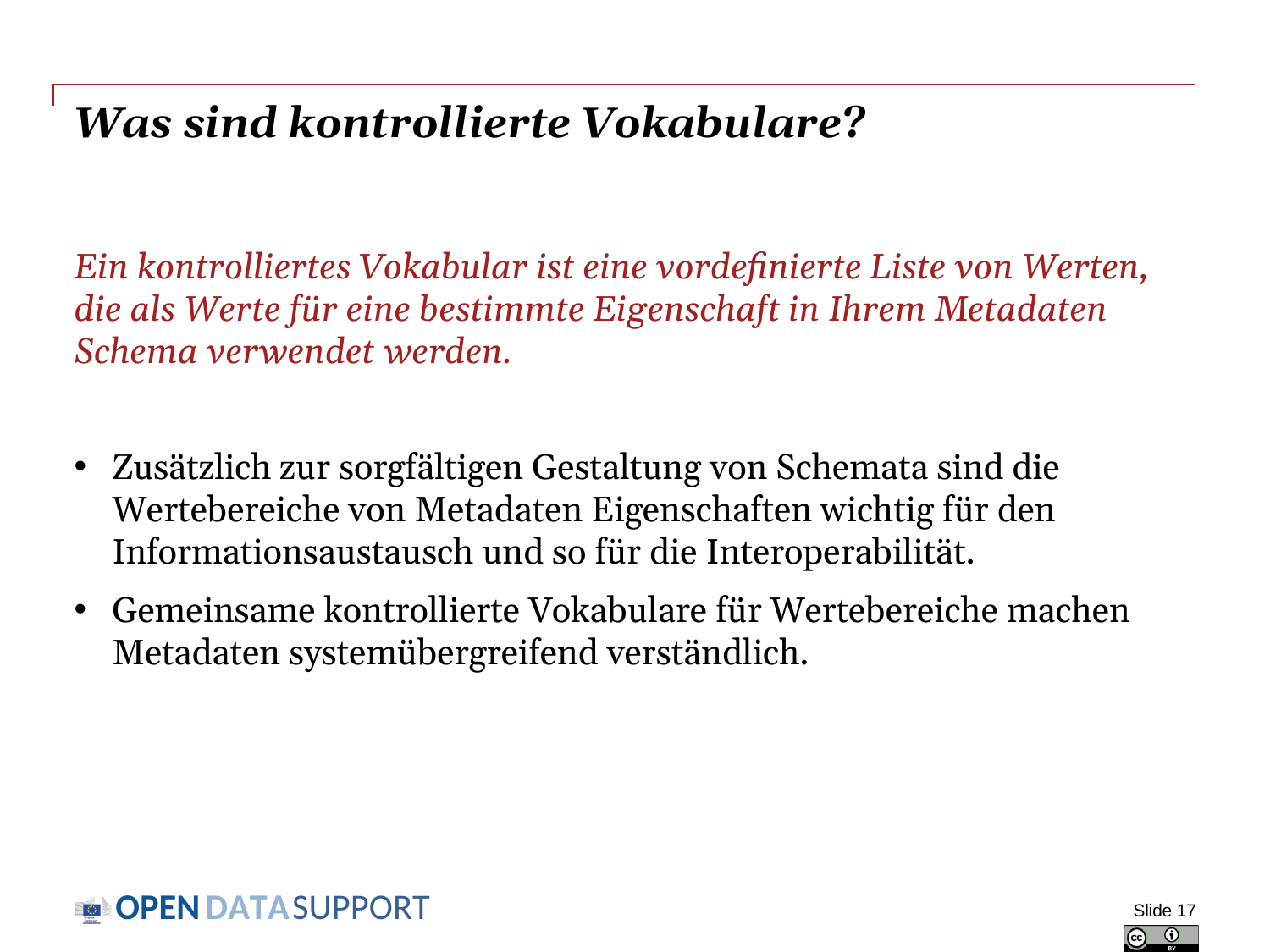

# Was sind kontrollierte Vokabulare?
Ein kontrolliertes Vokabular ist eine vordefinierte Liste von Werten, die als Werte für eine bestimmte Eigenschaft in Ihrem Metadaten Schema verwendet werden.

Zusätzlich zur sorgfältigen Gestaltung von Schemata sind die Wertebereiche von Metadaten Eigenschaften wichtig für den Informationsaustausch und so für die Interoperabilität.
Gemeinsame kontrollierte Vokabulare für Wertebereiche machen Metadaten systemübergreifend verständlich.

Slide 17